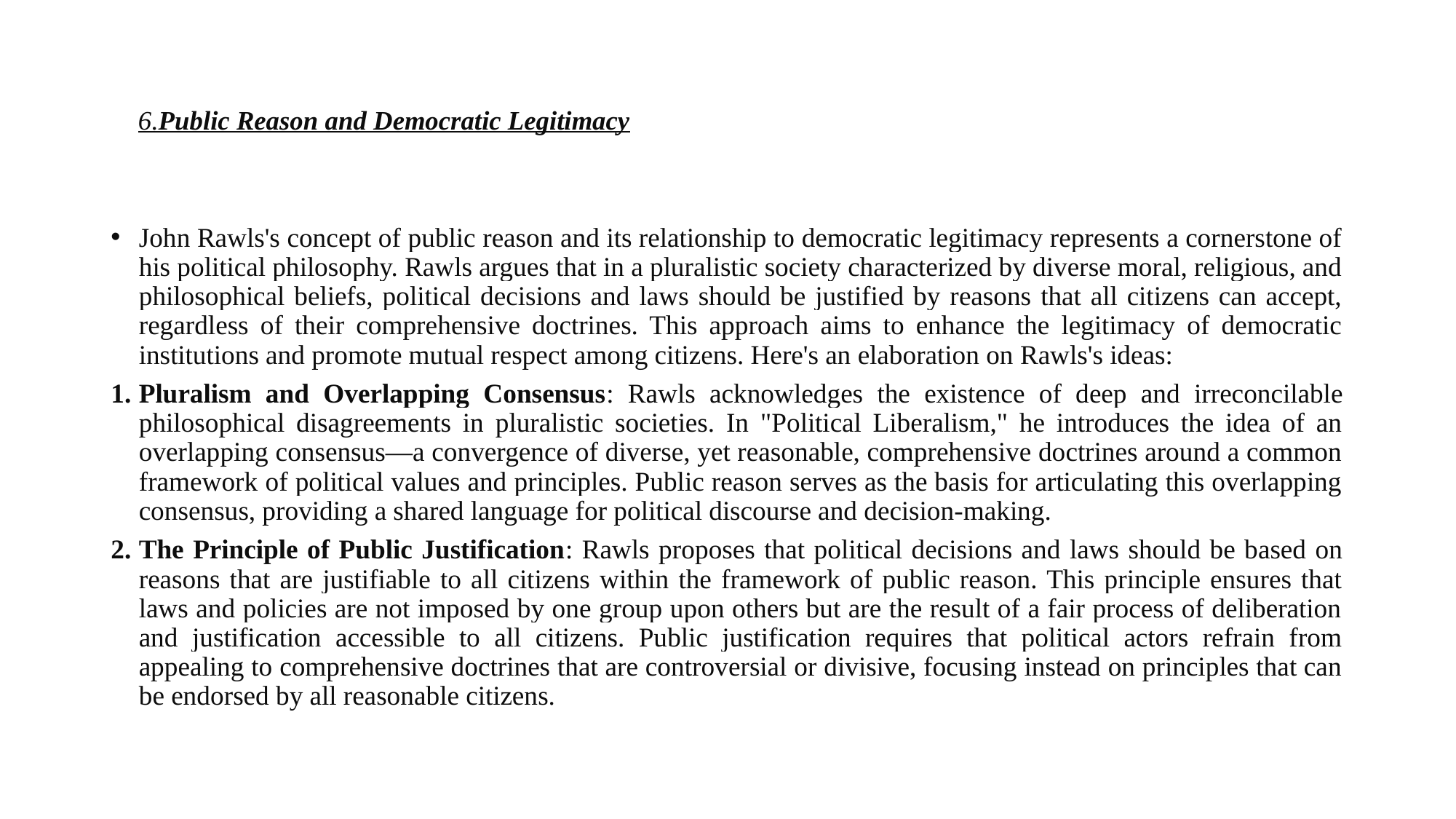

# 6.Public Reason and Democratic Legitimacy
John Rawls's concept of public reason and its relationship to democratic legitimacy represents a cornerstone of his political philosophy. Rawls argues that in a pluralistic society characterized by diverse moral, religious, and philosophical beliefs, political decisions and laws should be justified by reasons that all citizens can accept, regardless of their comprehensive doctrines. This approach aims to enhance the legitimacy of democratic institutions and promote mutual respect among citizens. Here's an elaboration on Rawls's ideas:
Pluralism and Overlapping Consensus: Rawls acknowledges the existence of deep and irreconcilable philosophical disagreements in pluralistic societies. In "Political Liberalism," he introduces the idea of an overlapping consensus—a convergence of diverse, yet reasonable, comprehensive doctrines around a common framework of political values and principles. Public reason serves as the basis for articulating this overlapping consensus, providing a shared language for political discourse and decision-making.
The Principle of Public Justification: Rawls proposes that political decisions and laws should be based on reasons that are justifiable to all citizens within the framework of public reason. This principle ensures that laws and policies are not imposed by one group upon others but are the result of a fair process of deliberation and justification accessible to all citizens. Public justification requires that political actors refrain from appealing to comprehensive doctrines that are controversial or divisive, focusing instead on principles that can be endorsed by all reasonable citizens.